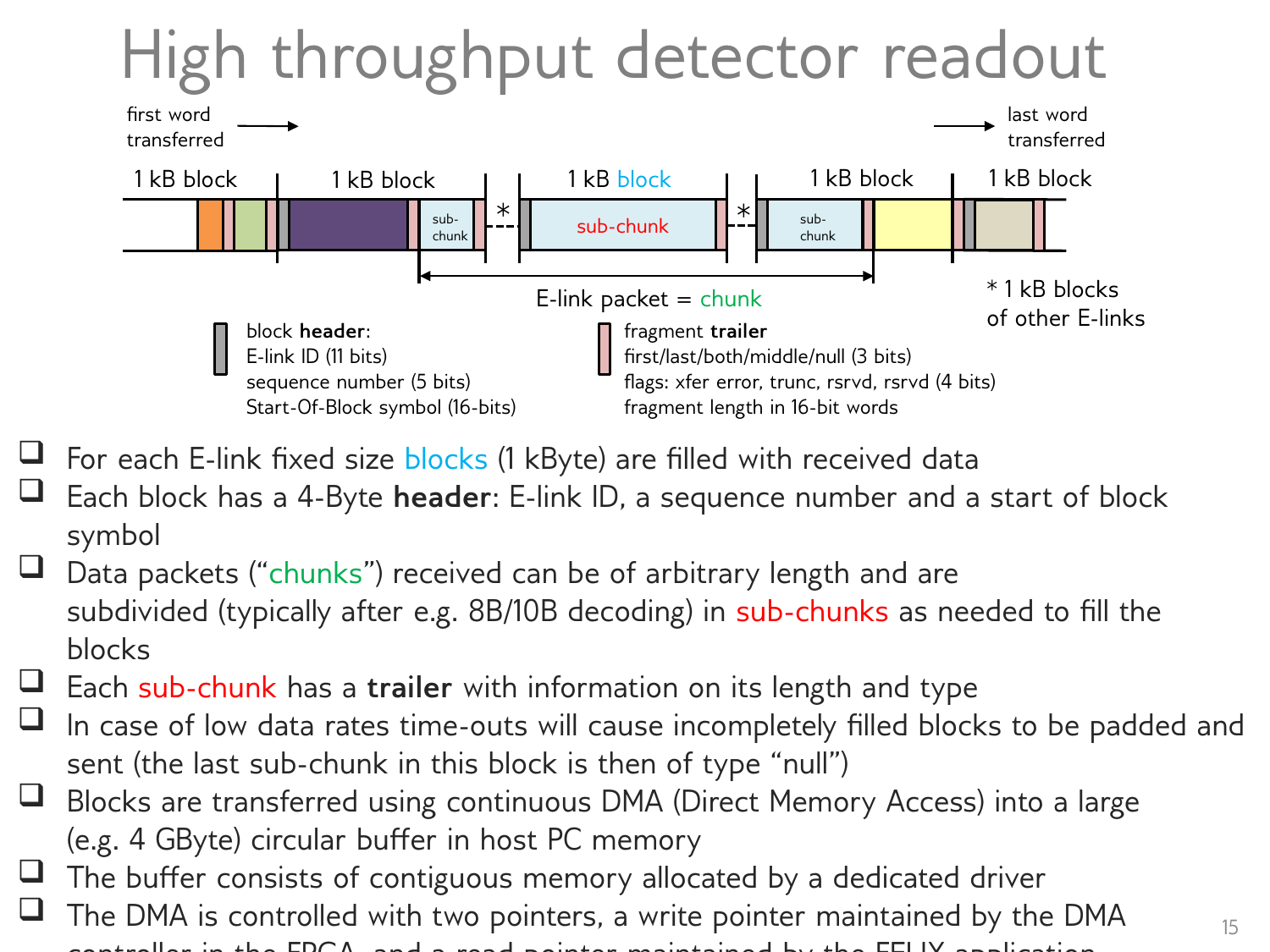

High throughput detector readout
first word
transferred
last word
transferred
1 kB block
1 kB block
1 kB block
1 kB block
1 kB block
*
*

sub-chunk

sub-
chunk
sub-
chunk
* 1 kB blocks
of other E-links
E-link packet = chunk
block header:
E-link ID (11 bits)
sequence number (5 bits)
Start-Of-Block symbol (16-bits)
fragment trailer
first/last/both/middle/null (3 bits)
flags: xfer error, trunc, rsrvd, rsrvd (4 bits)
fragment length in 16-bit words

For each E-link fixed size blocks (1 kByte) are filled with received data
Each block has a 4-Byte header: E-link ID, a sequence number and a start of block symbol
Data packets (“chunks”) received can be of arbitrary length and are
subdivided (typically after e.g. 8B/10B decoding) in sub-chunks as needed to fill the blocks
Each sub-chunk has a trailer with information on its length and type
In case of low data rates time-outs will cause incompletely filled blocks to be padded and sent (the last sub-chunk in this block is then of type “null”)
Blocks are transferred using continuous DMA (Direct Memory Access) into a large
(e.g. 4 GByte) circular buffer in host PC memory
The buffer consists of contiguous memory allocated by a dedicated driver
The DMA is controlled with two pointers, a write pointer maintained by the DMA controller in the FPGA, and a read pointer maintained by the FELIX application
15